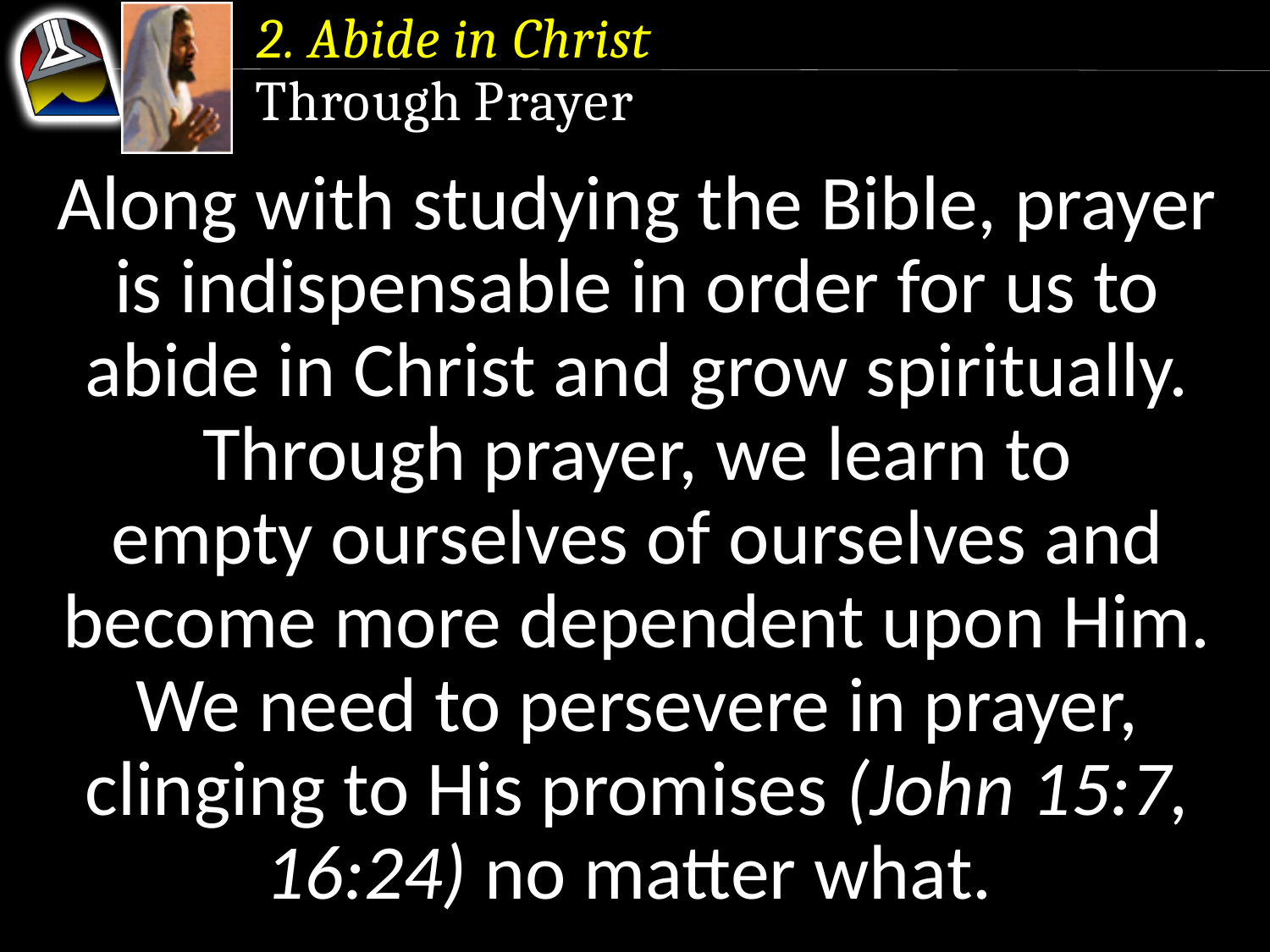

2. Abide in Christ
Through Prayer
Along with studying the Bible, prayer is indispensable in order for us to abide in Christ and grow spiritually.
Through prayer, we learn to
empty ourselves of ourselves and become more dependent upon Him. We need to persevere in prayer, clinging to His promises (John 15:7, 16:24) no matter what.